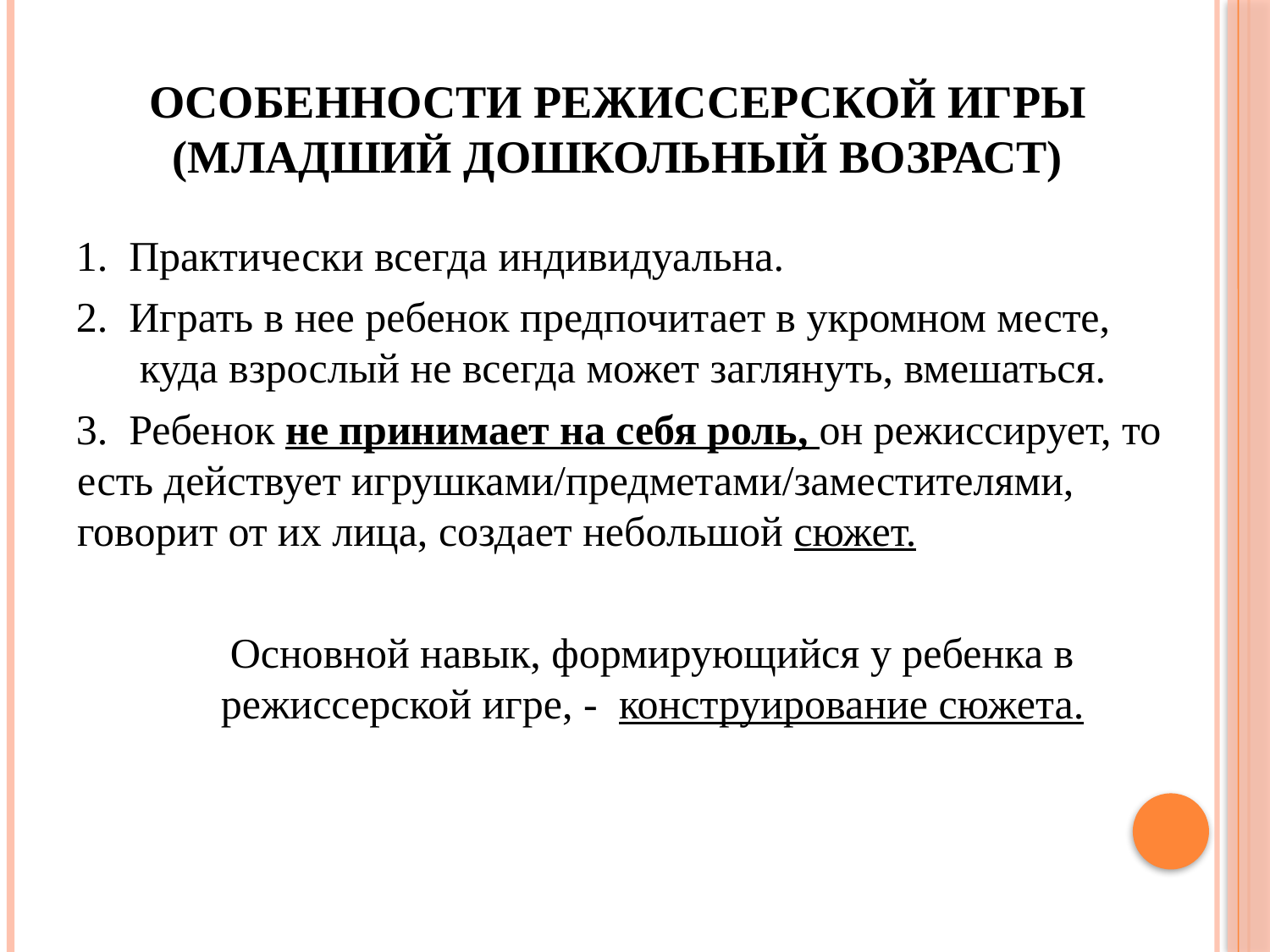

# Особенности режиссерской игры (младший дошкольный возраст)
1.  Практически всегда индивидуальна.
2.  Играть в нее ребенок предпочитает в укромном месте, куда взрослый не всегда может заглянуть, вмешаться.
3.  Ребенок не принимает на себя роль, он режиссирует, то есть действует игрушками/предметами/заместителями, говорит от их лица, создает небольшой сюжет.

Основной навык, формирующийся у ребенка в режиссерской игре, -  конструирование сюжета.